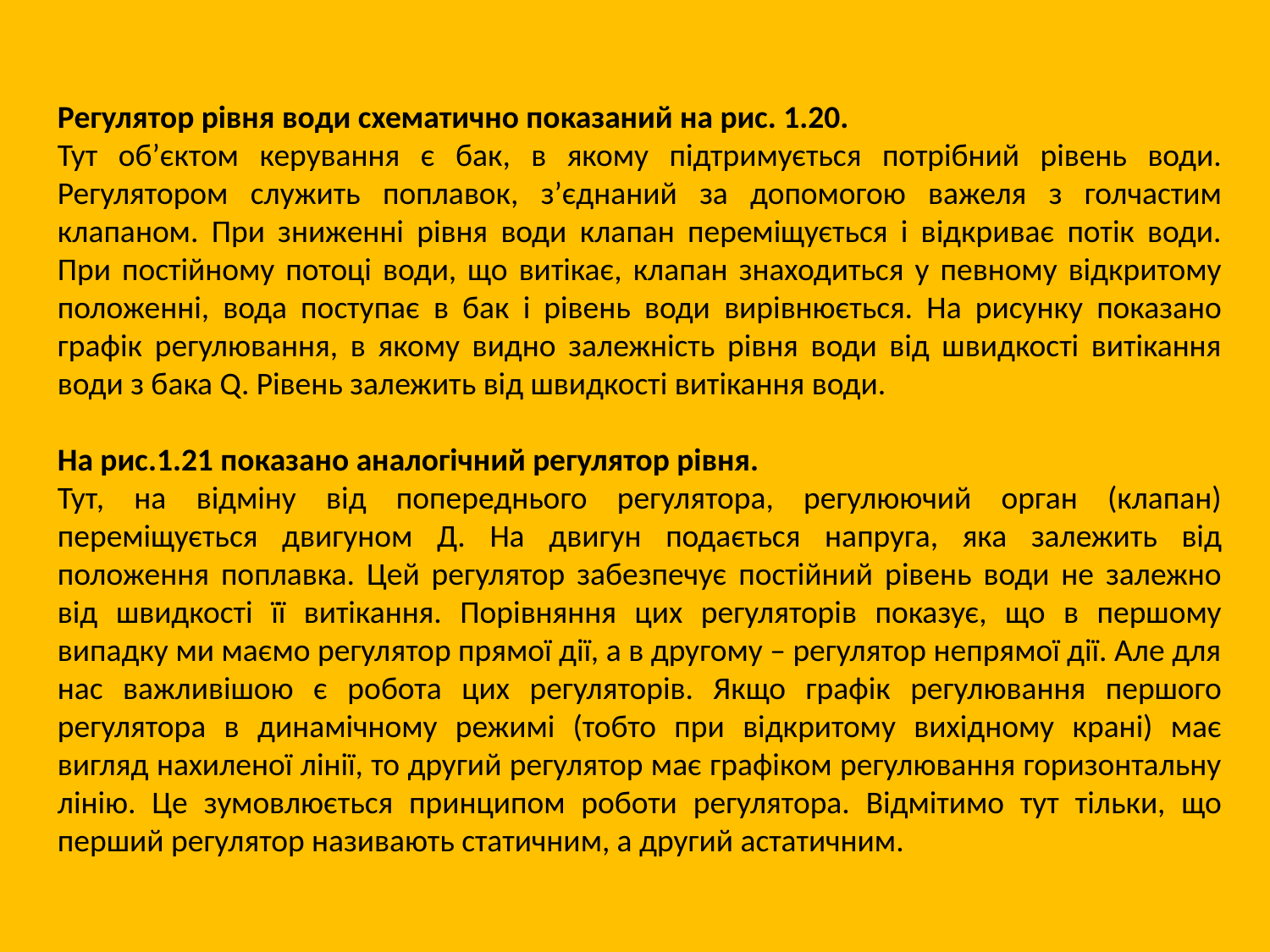

Регулятор рівня води схематично показаний на рис. 1.20.
Тут об’єктом керування є бак, в якому підтримується потрібний рівень води. Регулятором служить поплавок, з’єднаний за допомогою важеля з голчастим клапаном. При зниженні рівня води клапан переміщується і відкриває потік води. При постійному потоці води, що витікає, клапан знаходиться у певному відкритому положенні, вода поступає в бак і рівень води вирівнюється. На рисунку показано графік регулювання, в якому видно залежність рівня води від швидкості витікання води з бака Q. Рівень залежить від швидкості витікання води.

На рис.1.21 показано аналогічний регулятор рівня.
Тут, на відміну від попереднього регулятора, регулюючий орган (клапан) переміщується двигуном Д. На двигун подається напруга, яка залежить від положення поплавка. Цей регулятор забезпечує постійний рівень води не залежно від швидкості її витікання. Порівняння цих регуляторів показує, що в першому випадку ми маємо регулятор прямої дії, а в другому – регулятор непрямої дії. Але для нас важливішою є робота цих регуляторів. Якщо графік регулювання першого регулятора в динамічному режимі (тобто при відкритому вихідному крані) має вигляд нахиленої лінії, то другий регулятор має графіком регулювання горизонтальну лінію. Це зумовлюється принципом роботи регулятора. Відмітимо тут тільки, що перший регулятор називають статичним, а другий астатичним.